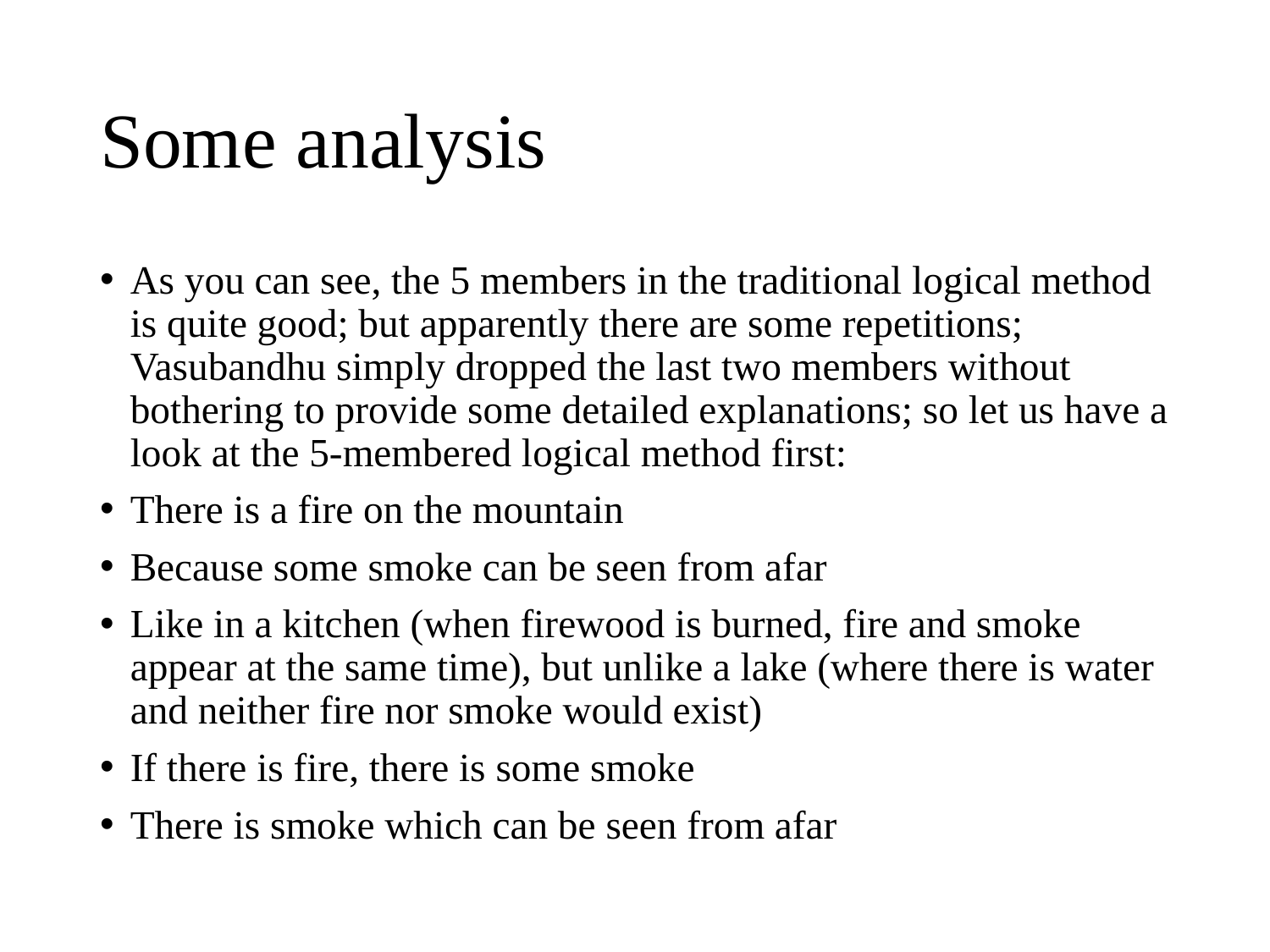

# Some analysis
As you can see, the 5 members in the traditional logical method is quite good; but apparently there are some repetitions; Vasubandhu simply dropped the last two members without bothering to provide some detailed explanations; so let us have a look at the 5-membered logical method first:
There is a fire on the mountain
Because some smoke can be seen from afar
Like in a kitchen (when firewood is burned, fire and smoke appear at the same time), but unlike a lake (where there is water and neither fire nor smoke would exist)
If there is fire, there is some smoke
There is smoke which can be seen from afar